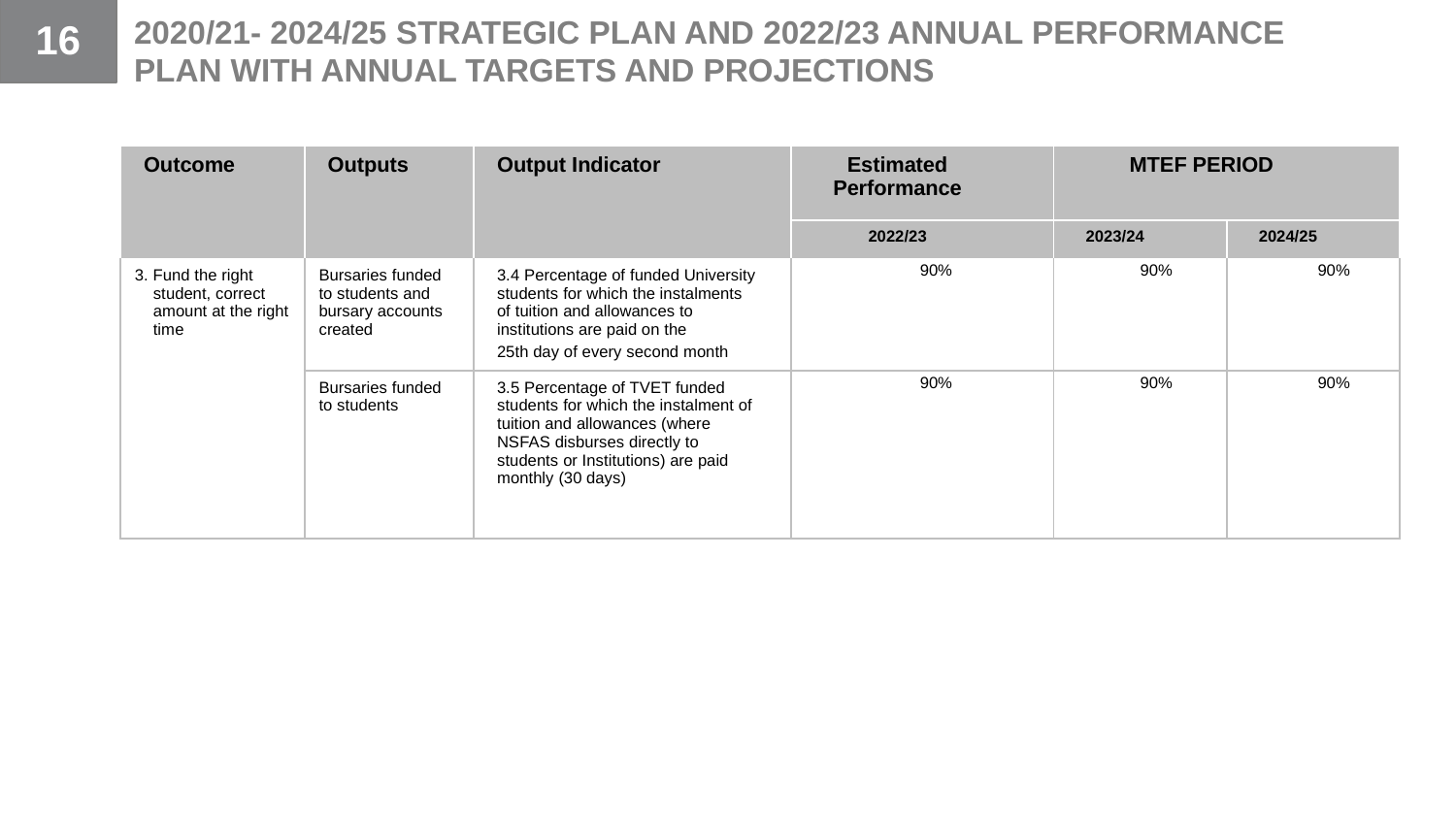

16
2020/21- 2024/25 STRATEGIC PLAN AND 2022/23 ANNUAL PERFORMANCE PLAN WITH ANNUAL TARGETS AND PROJECTIONS

| Outcome | Outputs | Output Indicator | Estimated Performance | MTEF PERIOD |  |
| --- | --- | --- | --- | --- | --- |
|  |  |  | 2022/23 | 2023/24 | 2024/25 |
| 3. Fund the right student, correct amount at the right time | Bursaries funded to students and bursary accounts created | 3.4 Percentage of funded University students for which the instalments of tuition and allowances to institutions are paid on the 25th day of every second month | 90% | 90% | 90% |
|  | Bursaries funded to students | 3.5 Percentage of TVET funded students for which the instalment of tuition and allowances (where NSFAS disburses directly to students or Institutions) are paid monthly (30 days) | 90% | 90% | 90% |